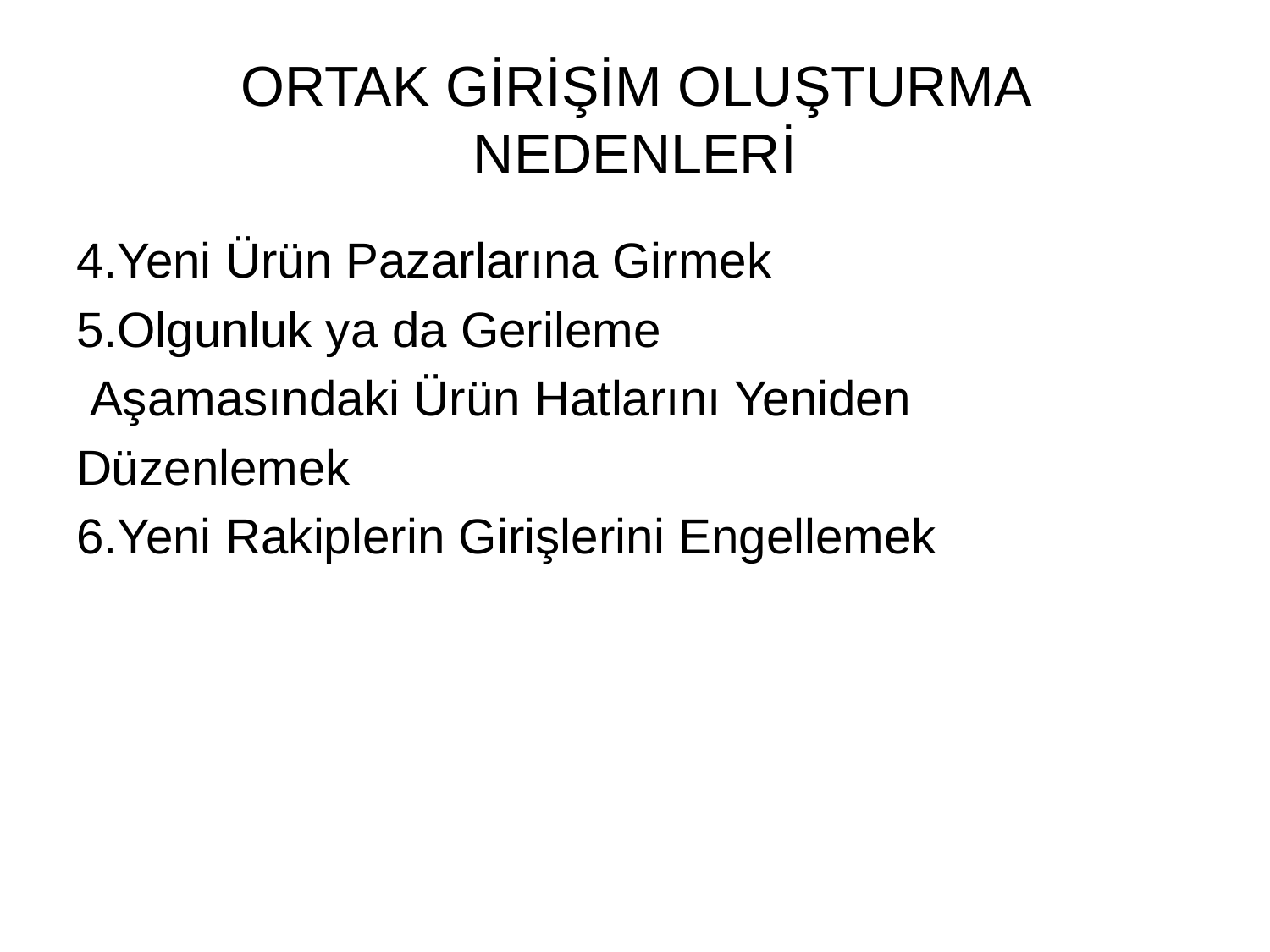

# ORTAK GİRİŞİM OLUŞTURMA NEDENLERİ
4.Yeni Ürün Pazarlarına Girmek
5.Olgunluk ya da Gerileme
 Aşamasındaki Ürün Hatlarını Yeniden
Düzenlemek
6.Yeni Rakiplerin Girişlerini Engellemek